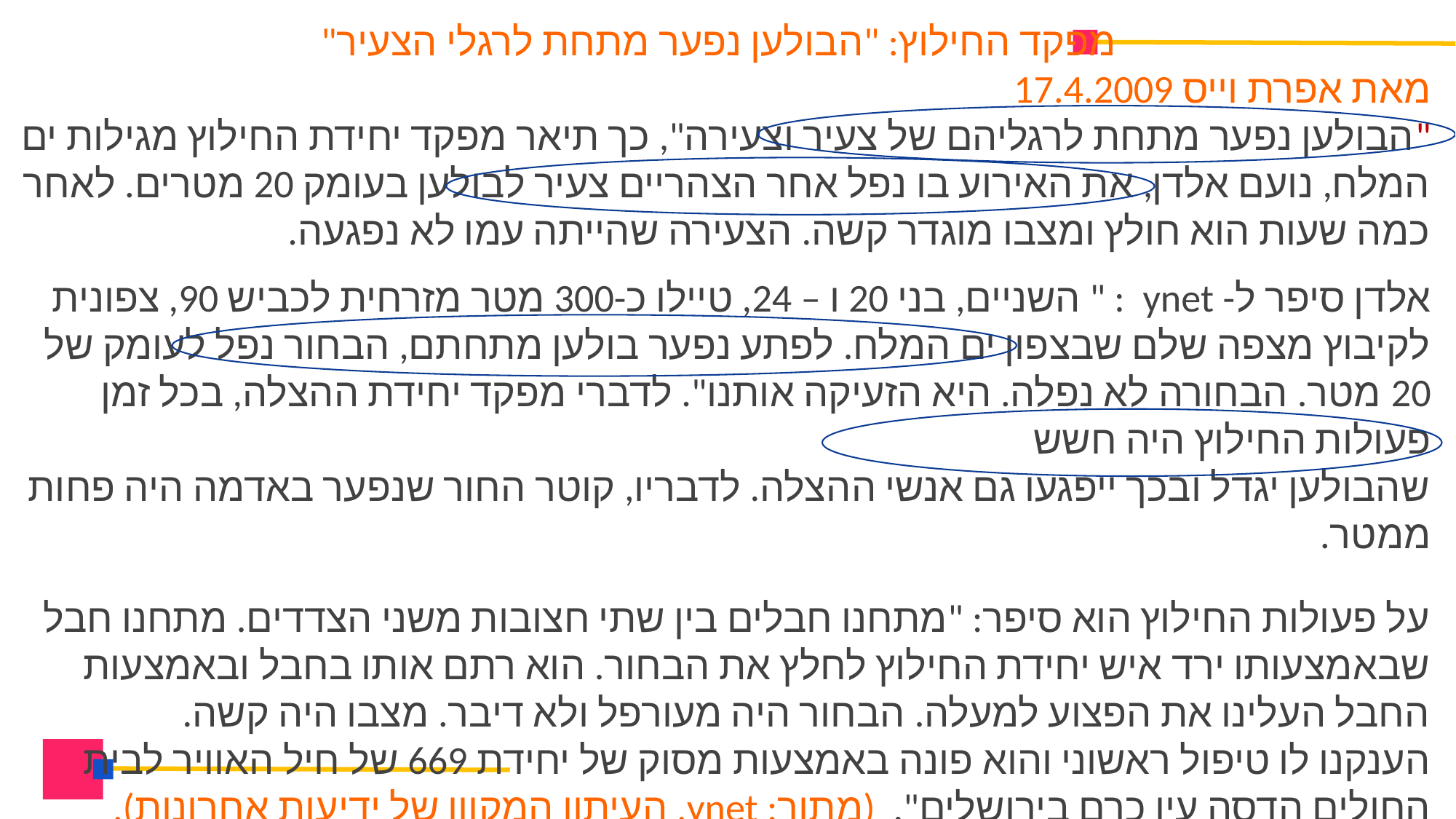

מפקד החילוץ: "הבולען נפער מתחת לרגלי הצעיר"
מאת אפרת וייס 17.4.2009
"הבולען נפער מתחת לרגליהם של צעיר וצעירה", כך תיאר מפקד יחידת החילוץ מגילות ים המלח, נועם אלדן, את האירוע בו נפל אחר הצהריים צעיר לבולען בעומק 20 מטרים. לאחר כמה שעות הוא חולץ ומצבו מוגדר קשה. הצעירה שהייתה עמו לא נפגעה.

אלדן סיפר ל- ynet  : " השניים, בני 20 ו – 24, טיילו כ-300 מטר מזרחית לכביש 90, צפונית לקיבוץ מצפה שלם שבצפון ים המלח. לפתע נפער בולען מתחתם, הבחור נפל לעומק של 20 מטר. הבחורה לא נפלה. היא הזעיקה אותנו". לדברי מפקד יחידת ההצלה, בכל זמן פעולות החילוץ היה חשש
שהבולען יגדל ובכך ייפגעו גם אנשי ההצלה. לדבריו, קוטר החור שנפער באדמה היה פחות ממטר.

על פעולות החילוץ הוא סיפר: "מתחנו חבלים בין שתי חצובות משני הצדדים. מתחנו חבל שבאמצעותו ירד איש יחידת החילוץ לחלץ את הבחור. הוא רתם אותו בחבל ובאמצעות החבל העלינו את הפצוע למעלה. הבחור היה מעורפל ולא דיבר. מצבו היה קשה.
הענקנו לו טיפול ראשוני והוא פונה באמצעות מסוק של יחידת 669 של חיל האוויר לבית החולים הדסה עין כרם בירושלים".  (מתוך: ynet, העיתון המקוון של ידיעות אחרונות).